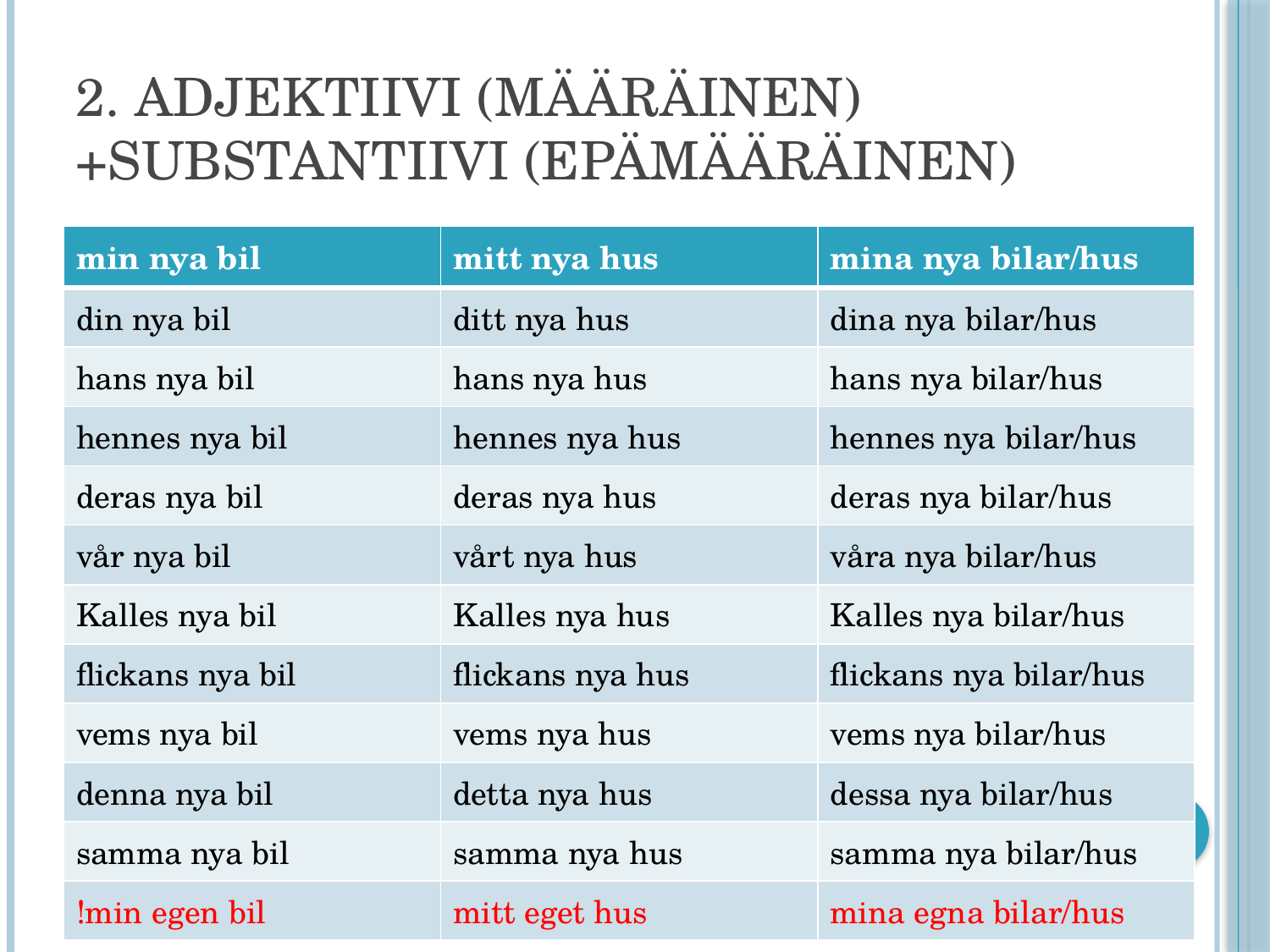

# 2. Adjektiivi (määräinen) +substantiivi (epämääräinen)
| min nya bil | mitt nya hus | mina nya bilar/hus |
| --- | --- | --- |
| din nya bil | ditt nya hus | dina nya bilar/hus |
| hans nya bil | hans nya hus | hans nya bilar/hus |
| hennes nya bil | hennes nya hus | hennes nya bilar/hus |
| deras nya bil | deras nya hus | deras nya bilar/hus |
| vår nya bil | vårt nya hus | våra nya bilar/hus |
| Kalles nya bil | Kalles nya hus | Kalles nya bilar/hus |
| flickans nya bil | flickans nya hus | flickans nya bilar/hus |
| vems nya bil | vems nya hus | vems nya bilar/hus |
| denna nya bil | detta nya hus | dessa nya bilar/hus |
| samma nya bil | samma nya hus | samma nya bilar/hus |
| !min egen bil | mitt eget hus | mina egna bilar/hus |